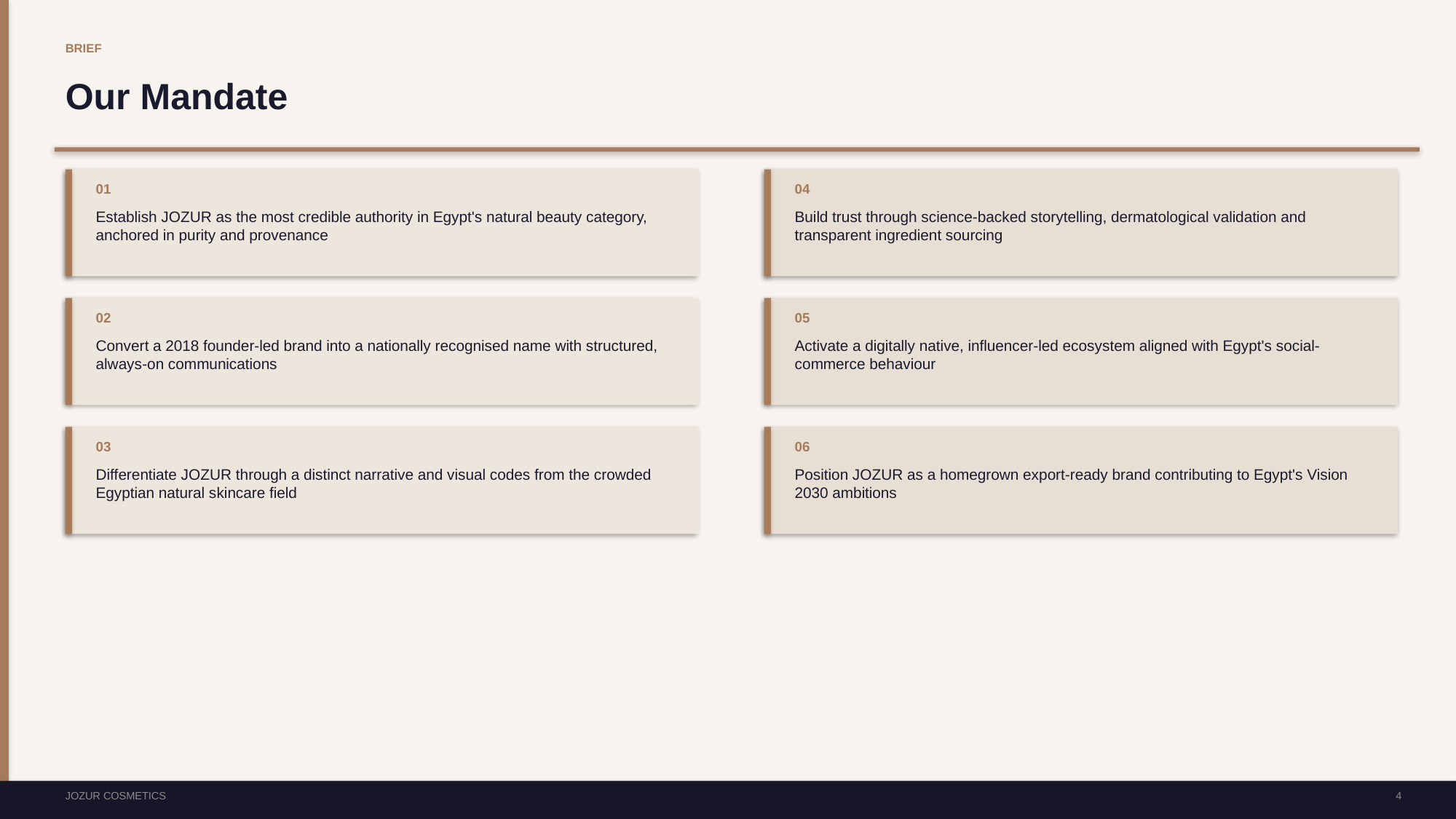

BRIEF
Our Mandate

01
04
Establish JOZUR as the most credible authority in Egypt's natural beauty category, anchored in purity and provenance
Build trust through science-backed storytelling, dermatological validation and transparent ingredient sourcing

02
05
Convert a 2018 founder-led brand into a nationally recognised name with structured, always-on communications
Activate a digitally native, influencer-led ecosystem aligned with Egypt's social-commerce behaviour

03
06
Differentiate JOZUR through a distinct narrative and visual codes from the crowded Egyptian natural skincare field
Position JOZUR as a homegrown export-ready brand contributing to Egypt's Vision 2030 ambitions

JOZUR COSMETICS
4